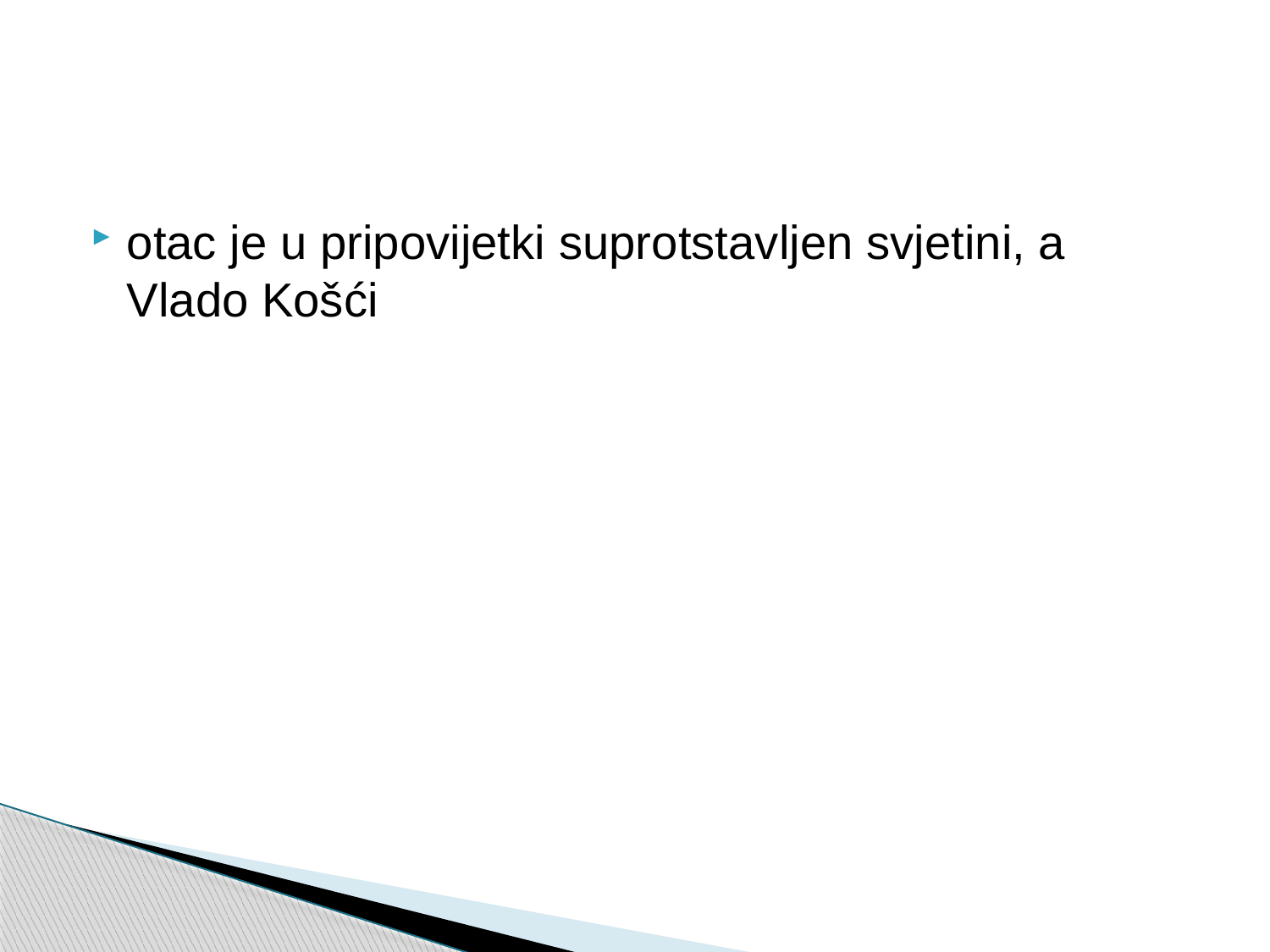

#
otac je u pripovijetki suprotstavljen svjetini, a Vlado Košći